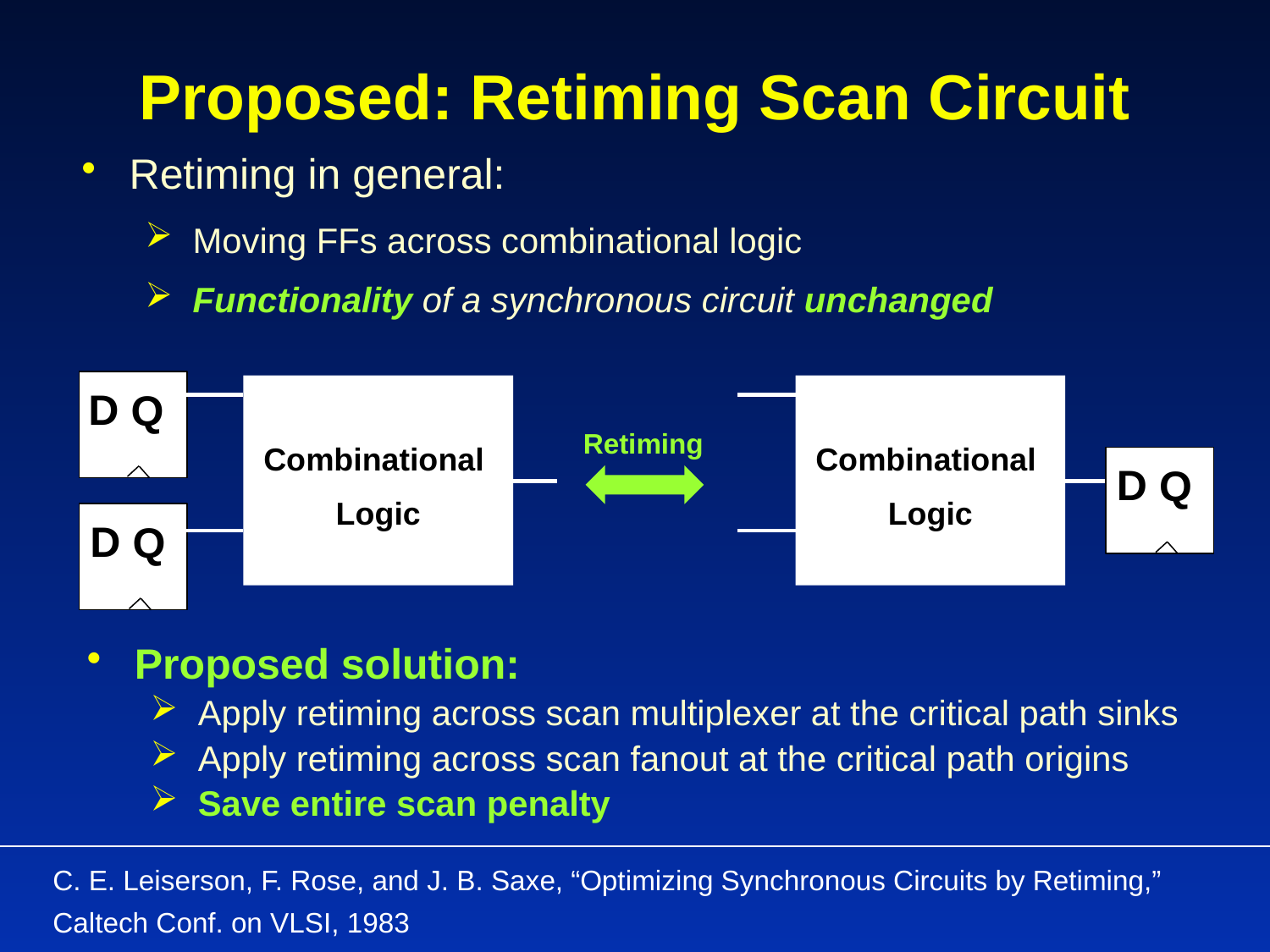

Proposed: Retiming Scan Circuit
Retiming in general:
Moving FFs across combinational logic
Functionality of a synchronous circuit unchanged
D
Q

Combinational
Logic
Combinational
Logic
Retiming
D
Q

D
Q

Proposed solution:
Apply retiming across scan multiplexer at the critical path sinks
Apply retiming across scan fanout at the critical path origins
Save entire scan penalty
C. E. Leiserson, F. Rose, and J. B. Saxe, “Optimizing Synchronous Circuits by Retiming,” Caltech Conf. on VLSI, 1983